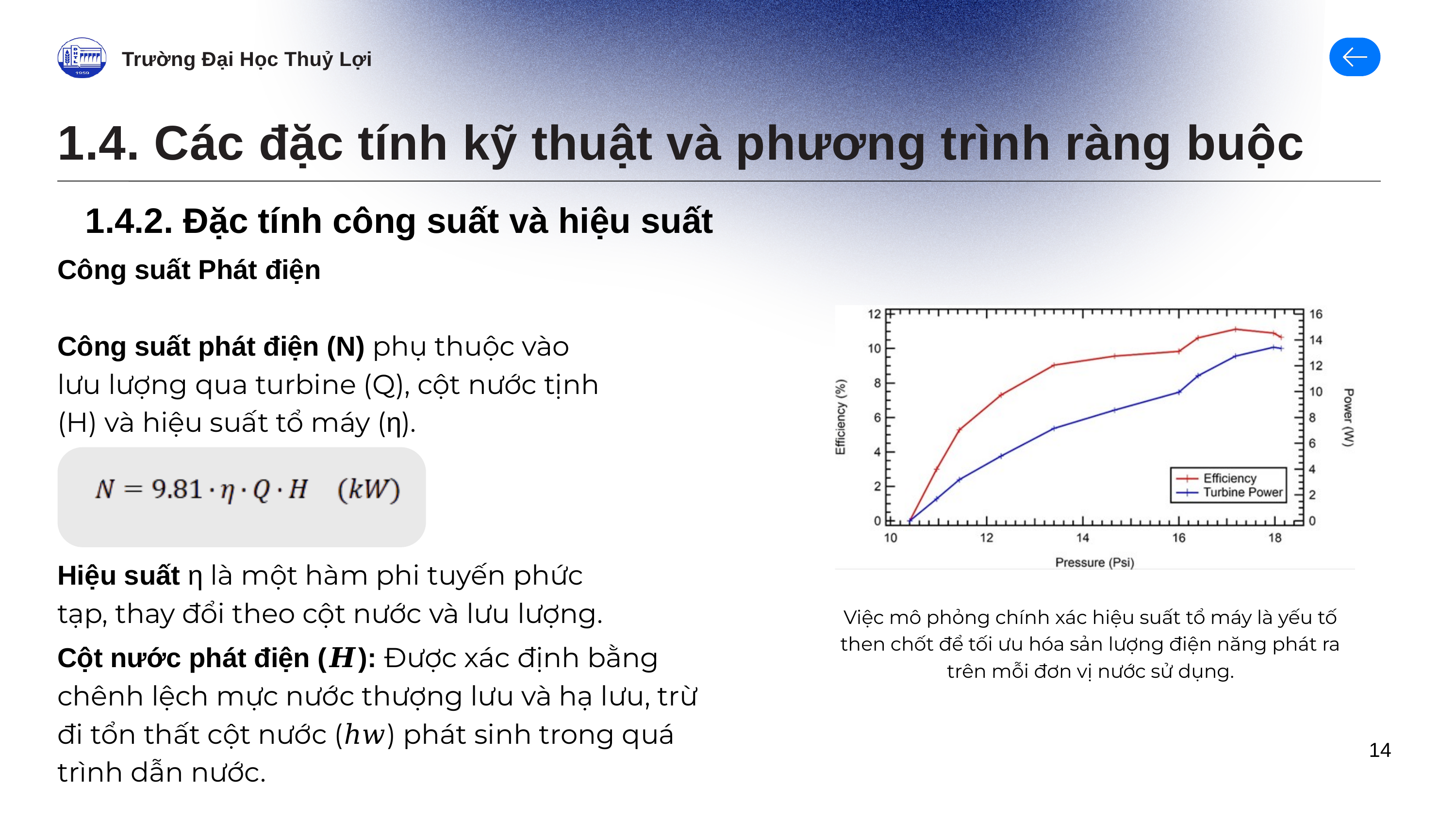

Trường Đại Học Thuỷ Lợi

1.4. Các đặc tính kỹ thuật và phương trình ràng buộc

1.4.2. Đặc tính công suất và hiệu suất
Công suất Phát điện

Công suất phát điện (N) phụ thuộc vào lưu lượng qua turbine (Q), cột nước tịnh (H) và hiệu suất tổ máy (η).

Hiệu suất η là một hàm phi tuyến phức tạp, thay đổi theo cột nước và lưu lượng.

Việc mô phỏng chính xác hiệu suất tổ máy là yếu tố then chốt để tối ưu hóa sản lượng điện năng phát ra trên mỗi đơn vị nước sử dụng.
Cột nước phát điện (𝑯): Được xác định bằng chênh lệch mực nước thượng lưu và hạ lưu, trừ đi tổn thất cột nước (ℎ𝑤) phát sinh trong quá trình dẫn nước.
14